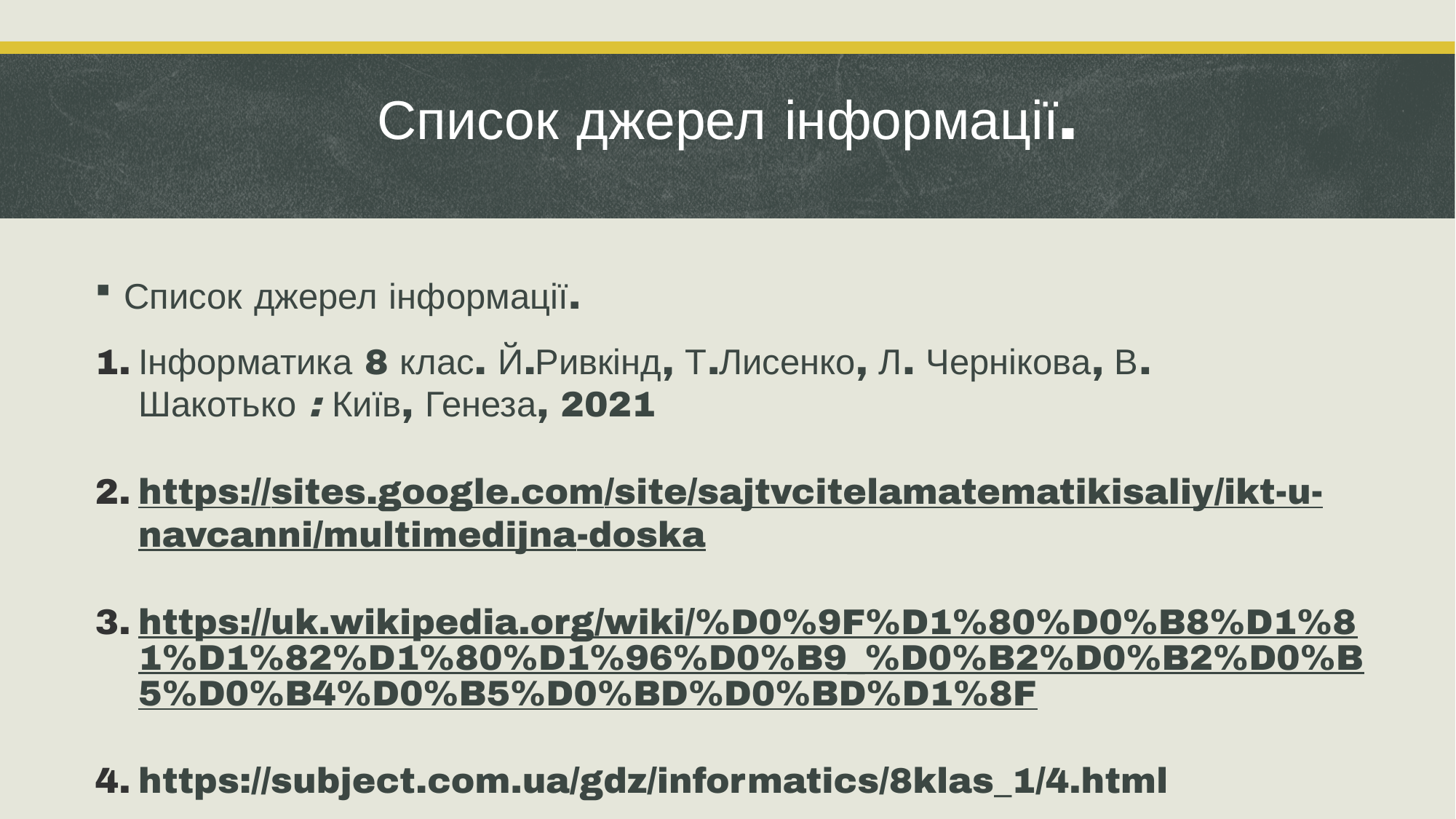

# Список джерел інформації.
Список джерел інформації.
Інформатика 8 клас. Й.Ривкінд, Т.Лисенко, Л. Чернікова, В. Шакотько : Київ, Генеза, 2021
https://sites.google.com/site/sajtvcitelamatematikisaliy/ikt-u-navcanni/multimedijna-doska
https://uk.wikipedia.org/wiki/%D0%9F%D1%80%D0%B8%D1%81%D1%82%D1%80%D1%96%D0%B9_%D0%B2%D0%B2%D0%B5%D0%B4%D0%B5%D0%BD%D0%BD%D1%8F
https://subject.com.ua/gdz/informatics/8klas_1/4.html